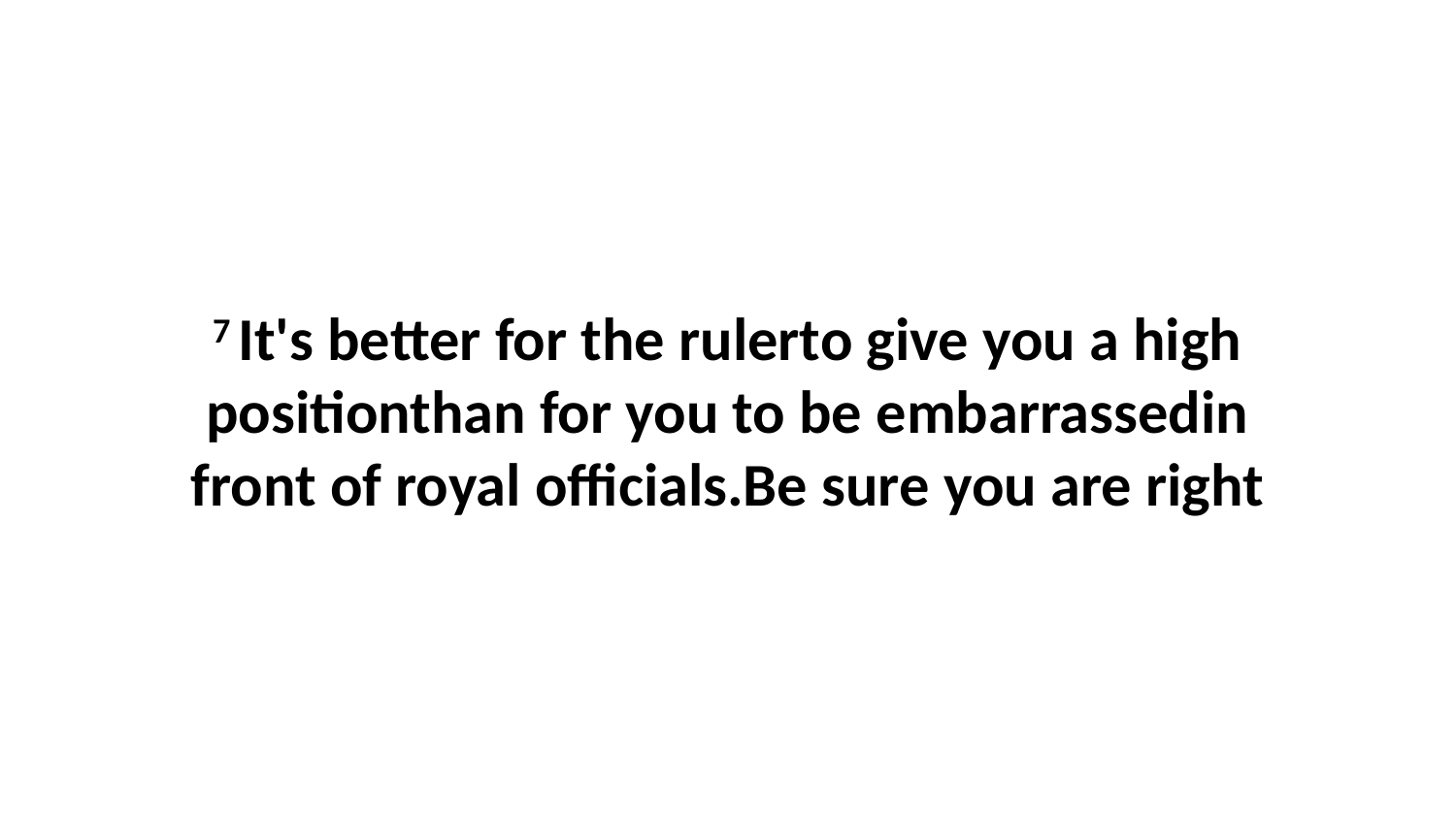

7 It's better for the rulerto give you a high positionthan for you to be embarrassedin front of royal officials.Be sure you are right